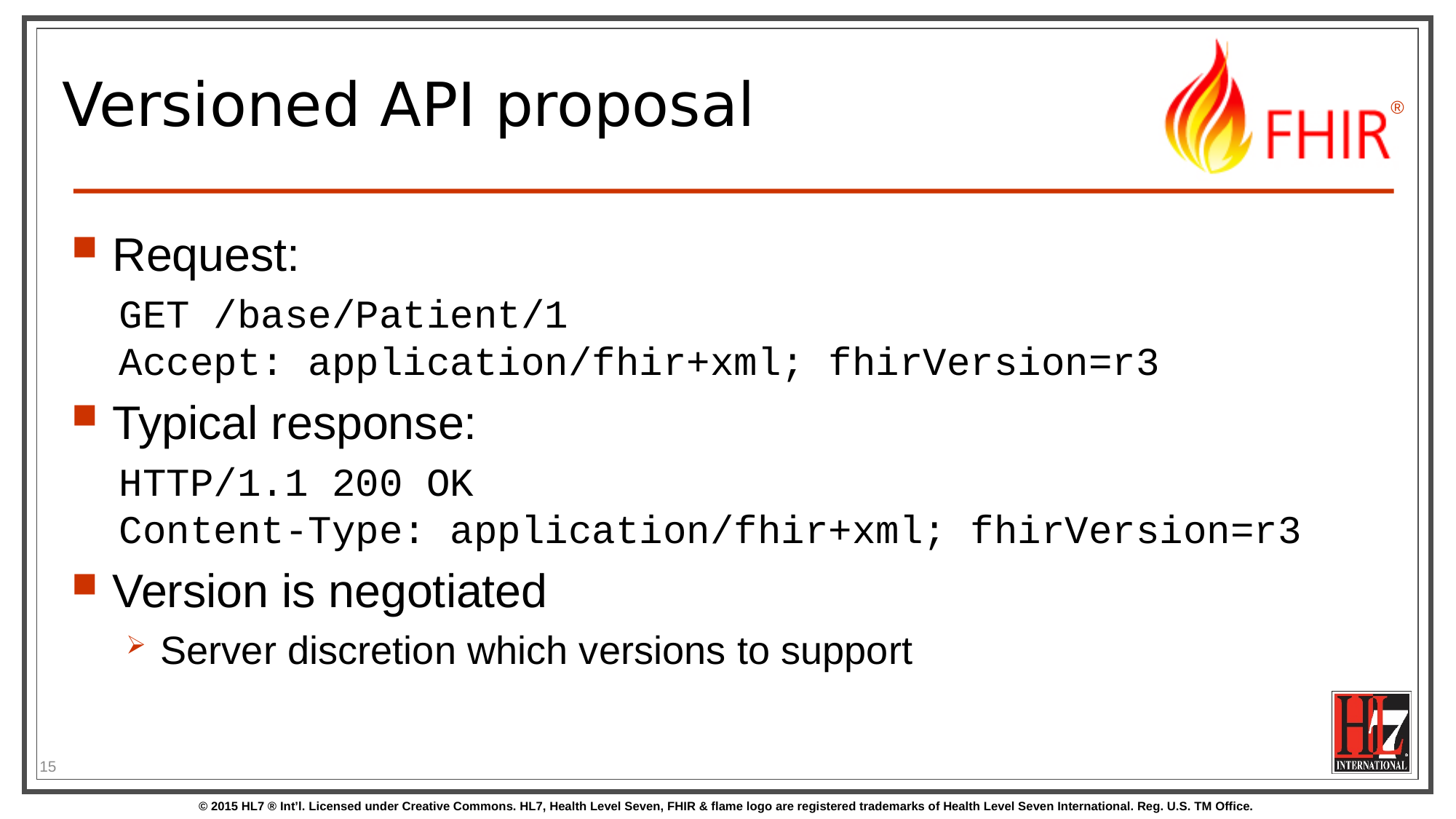

# Versioned API proposal
Request:
GET /base/Patient/1
Accept: application/fhir+xml; fhirVersion=r3
Typical response:
HTTP/1.1 200 OK
Content-Type: application/fhir+xml; fhirVersion=r3
Version is negotiated
Server discretion which versions to support

15